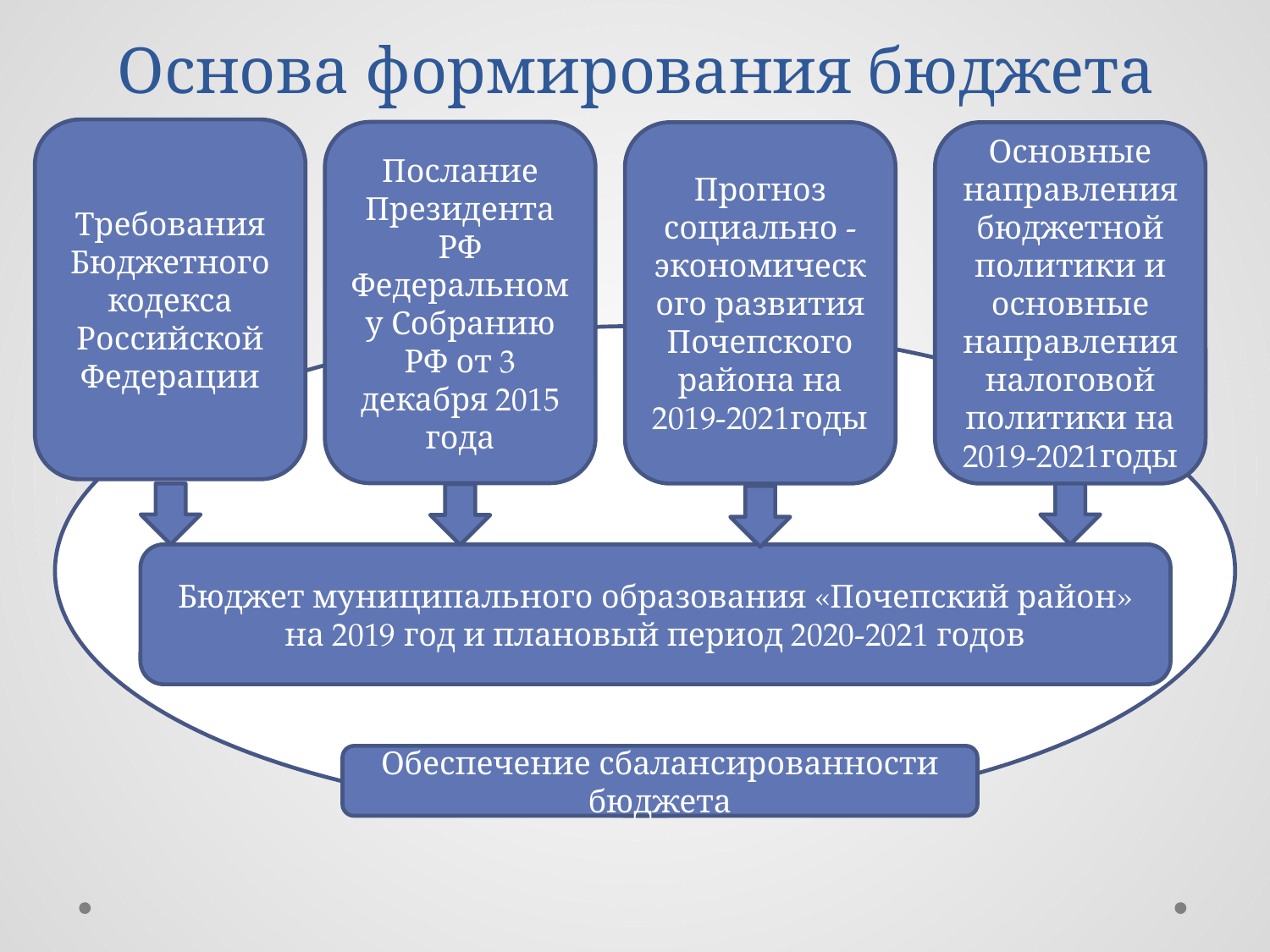

# Основа формирования бюджета
Требования Бюджетного кодекса Российской Федерации
Послание Президента РФ Федеральному Собранию РФ от 3 декабря 2015 года
Прогноз социально -экономического развития Почепского района на 2019-2021годы
Основные направления бюджетной политики и основные направления налоговой политики на 2019-2021годы

Бюджет муниципального образования «Почепский район» на 2019 год и плановый период 2020-2021 годов
Обеспечение сбалансированности бюджета